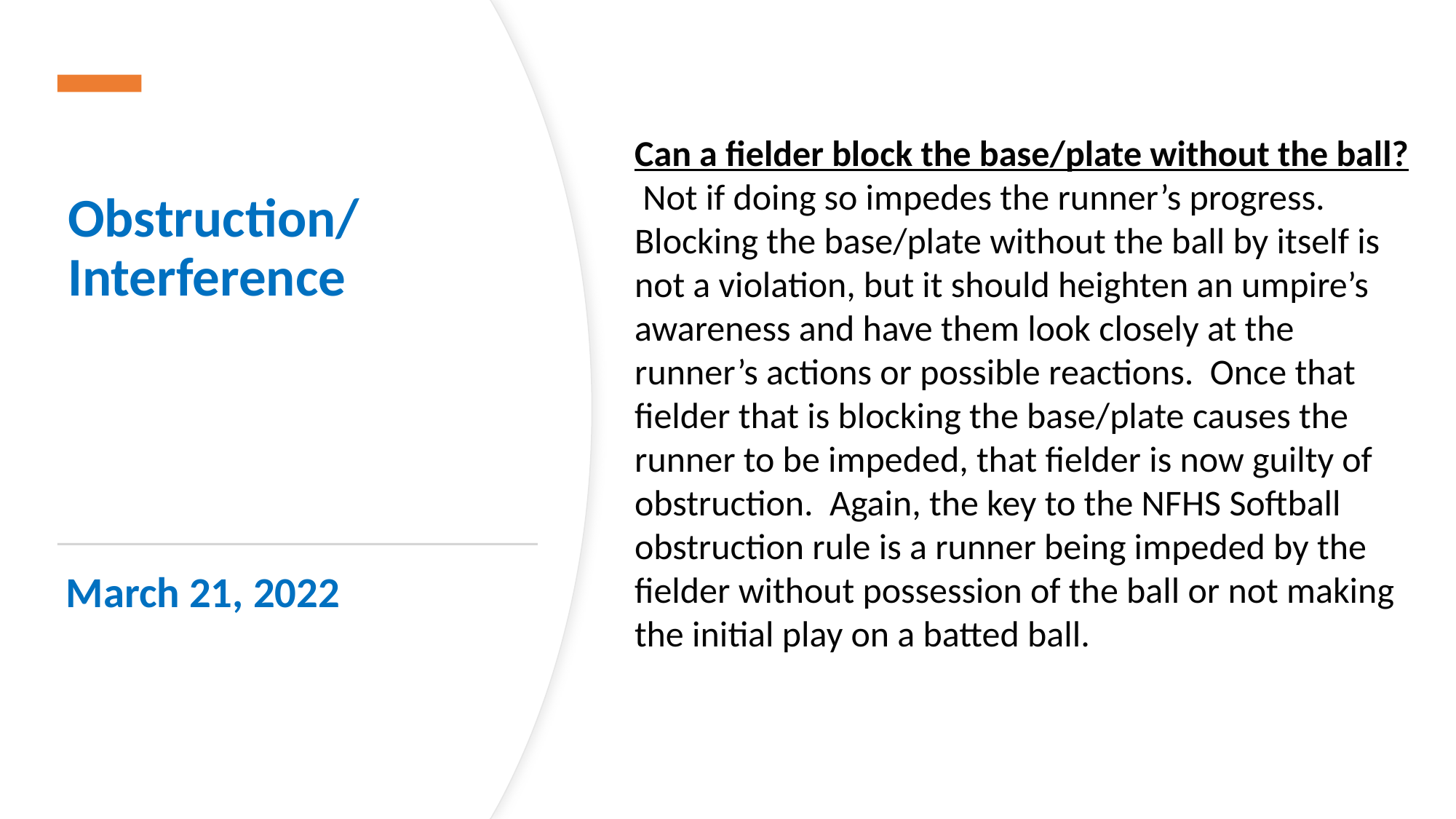

Can a fielder block the base/plate without the ball?  Not if doing so impedes the runner’s progress.  Blocking the base/plate without the ball by itself is not a violation, but it should heighten an umpire’s awareness and have them look closely at the runner’s actions or possible reactions.  Once that fielder that is blocking the base/plate causes the runner to be impeded, that fielder is now guilty of obstruction.  Again, the key to the NFHS Softball obstruction rule is a runner being impeded by the fielder without possession of the ball or not making the initial play on a batted ball.

Obstruction/
Interference

March 21, 2022